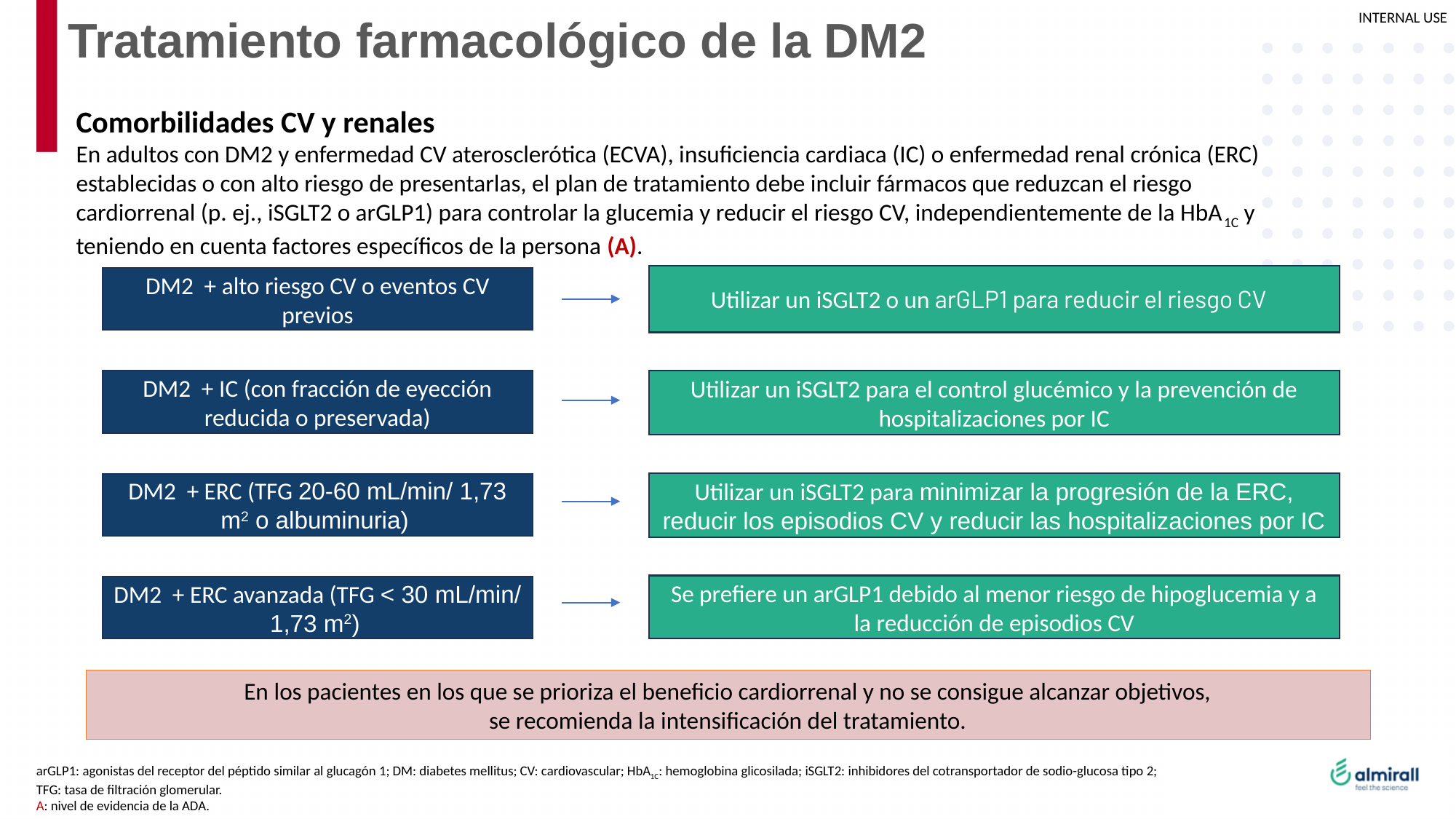

# Tratamiento farmacológico de la DM2
Comorbilidades CV y renales
En adultos con DM2 y enfermedad CV aterosclerótica (ECVA), insuficiencia cardiaca (IC) o enfermedad renal crónica (ERC) establecidas o con alto riesgo de presentarlas, el plan de tratamiento debe incluir fármacos que reduzcan el riesgo cardiorrenal (p. ej., iSGLT2 o arGLP1) para controlar la glucemia y reducir el riesgo CV, independientemente de la HbA1C y teniendo en cuenta factores específicos de la persona (A).
Utilizar un iSGLT2 o un arGLP1 para reducir el riesgo CV
DM2  + alto riesgo CV o eventos CV previos
Utilizar un iSGLT2 para el control glucémico y la prevención de hospitalizaciones por IC
DM2  + IC (con fracción de eyección reducida o preservada)
Utilizar un iSGLT2 para minimizar la progresión de la ERC, reducir los episodios CV y reducir las hospitalizaciones por IC
DM2  + ERC (TFG 20-60 mL/min/ 1,73 m2 o albuminuria)
Se prefiere un arGLP1 debido al menor riesgo de hipoglucemia y a la reducción de episodios CV
DM2  + ERC avanzada (TFG < 30 mL/min/ 1,73 m2)
En los pacientes en los que se prioriza el beneficio cardiorrenal y no se consigue alcanzar objetivos,
se recomienda la intensificación del tratamiento.
arGLP1: agonistas del receptor del péptido similar al glucagón 1; DM: diabetes mellitus; CV: cardiovascular; HbA1C: hemoglobina glicosilada; iSGLT2: inhibidores del cotransportador de sodio-glucosa tipo 2; TFG: tasa de filtración glomerular.
A: nivel de evidencia de la ADA.